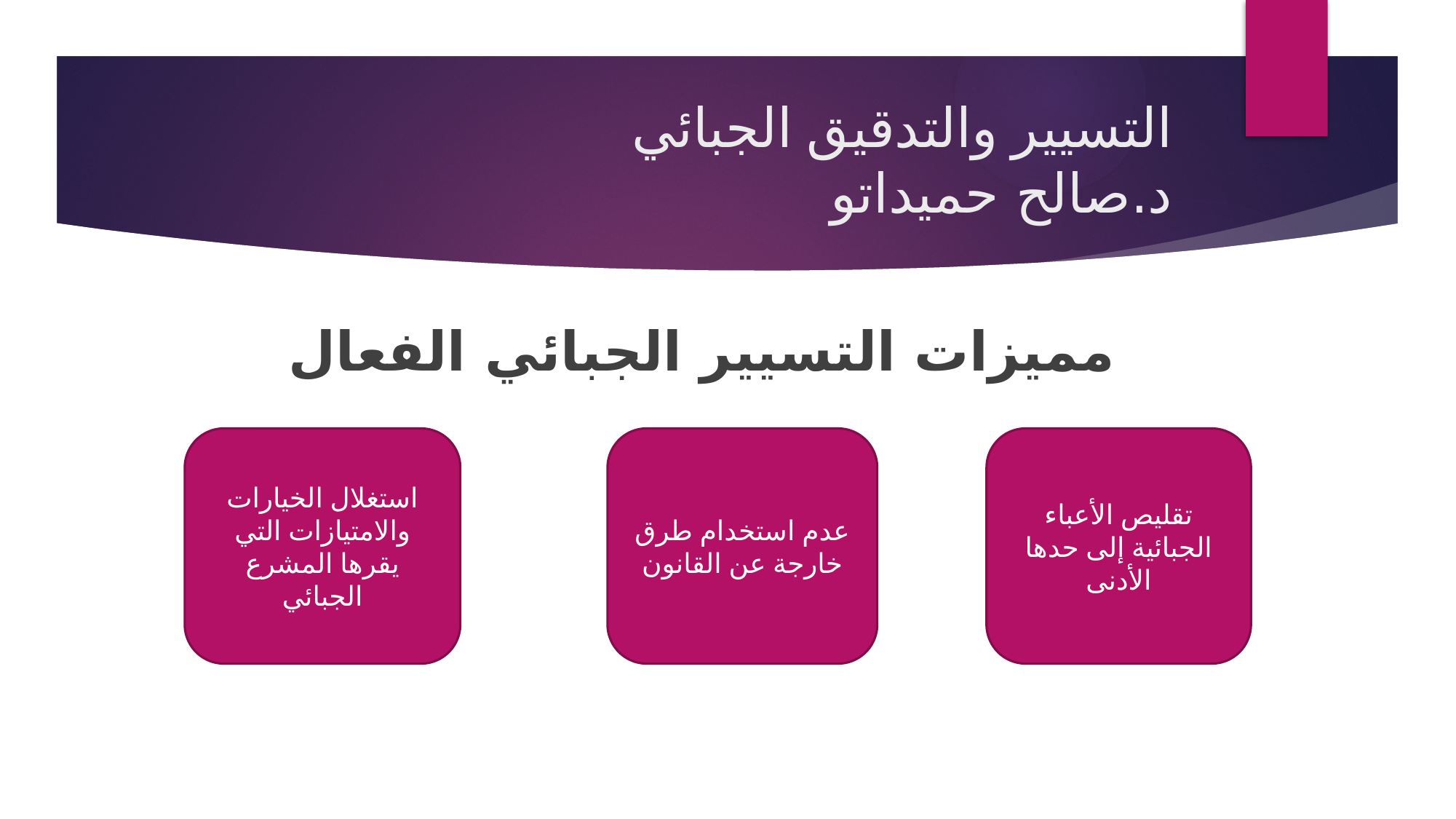

# التسيير والتدقيق الجبائي                               د.صالح حميداتو
مميزات التسيير الجبائي الفعال
استغلال الخيارات والامتيازات التي يقرها المشرع الجبائي
عدم استخدام طرق خارجة عن القانون
تقليص الأعباء الجبائية إلى حدها الأدنى